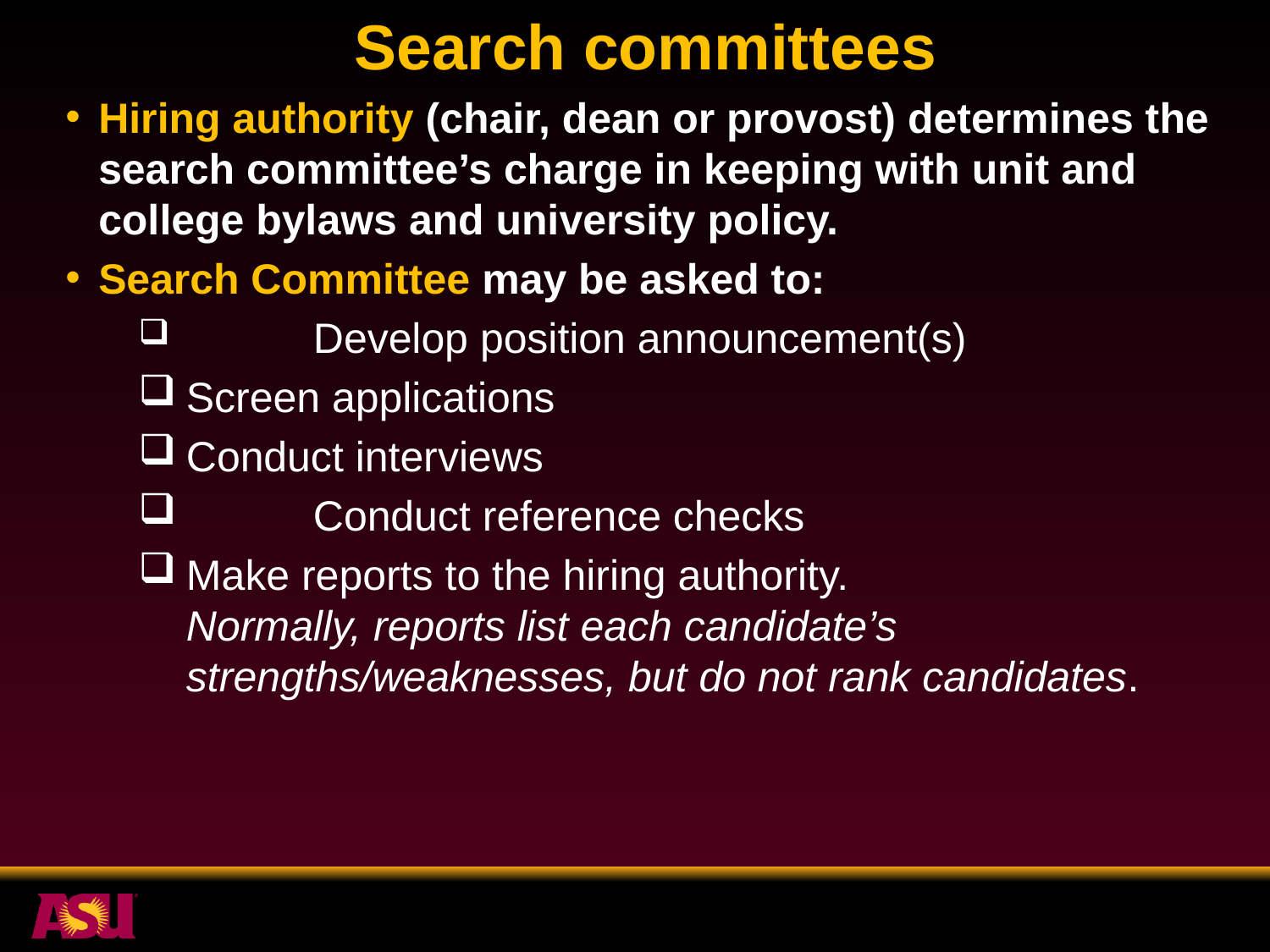

Search committees
Hiring authority (chair, dean or provost) determines the search committee’s charge in keeping with unit and college bylaws and university policy.
Search Committee may be asked to:
	Develop position announcement(s)
Screen applications
Conduct interviews
	Conduct reference checks
Make reports to the hiring authority.  	 	  Normally, reports list each candidate’s strengths/weaknesses, but do not rank candidates.